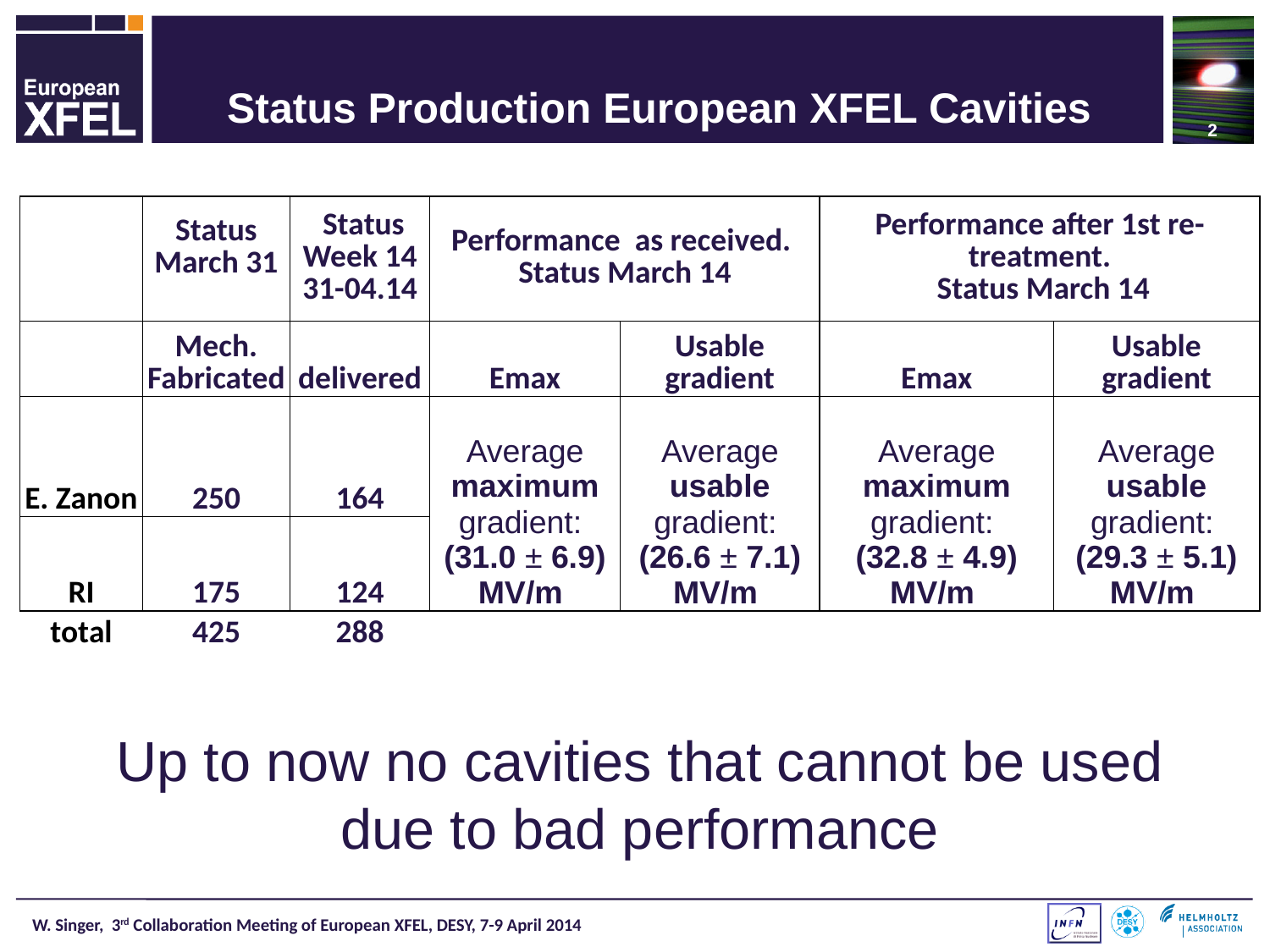

2
# Status Production European XFEL Cavities
|  | Status March 31 | Status Week 14 31-04.14 | Performance as received. Status March 14 |  | Performance after 1st re-treatment. Status March 14 |  |
| --- | --- | --- | --- | --- | --- | --- |
|  | Mech. Fabricated | delivered | Emax | Usable gradient | Emax | Usable gradient |
| E. Zanon | 250 | 164 | Average maximum gradient: (31.0 ± 6.9) MV/m | Average usable gradient: (26.6 ± 7.1) MV/m | Average maximum gradient: (32.8 ± 4.9) MV/m | Average usable gradient: (29.3 ± 5.1) MV/m |
| RI | 175 | 124 |  |  |  |  |
| total | 425 | 288 |  |  |  |  |
Up to now no cavities that cannot be used due to bad performance

 W. Singer,  3rd Collaboration Meeting of European XFEL, DESY, 7-9 April 2014